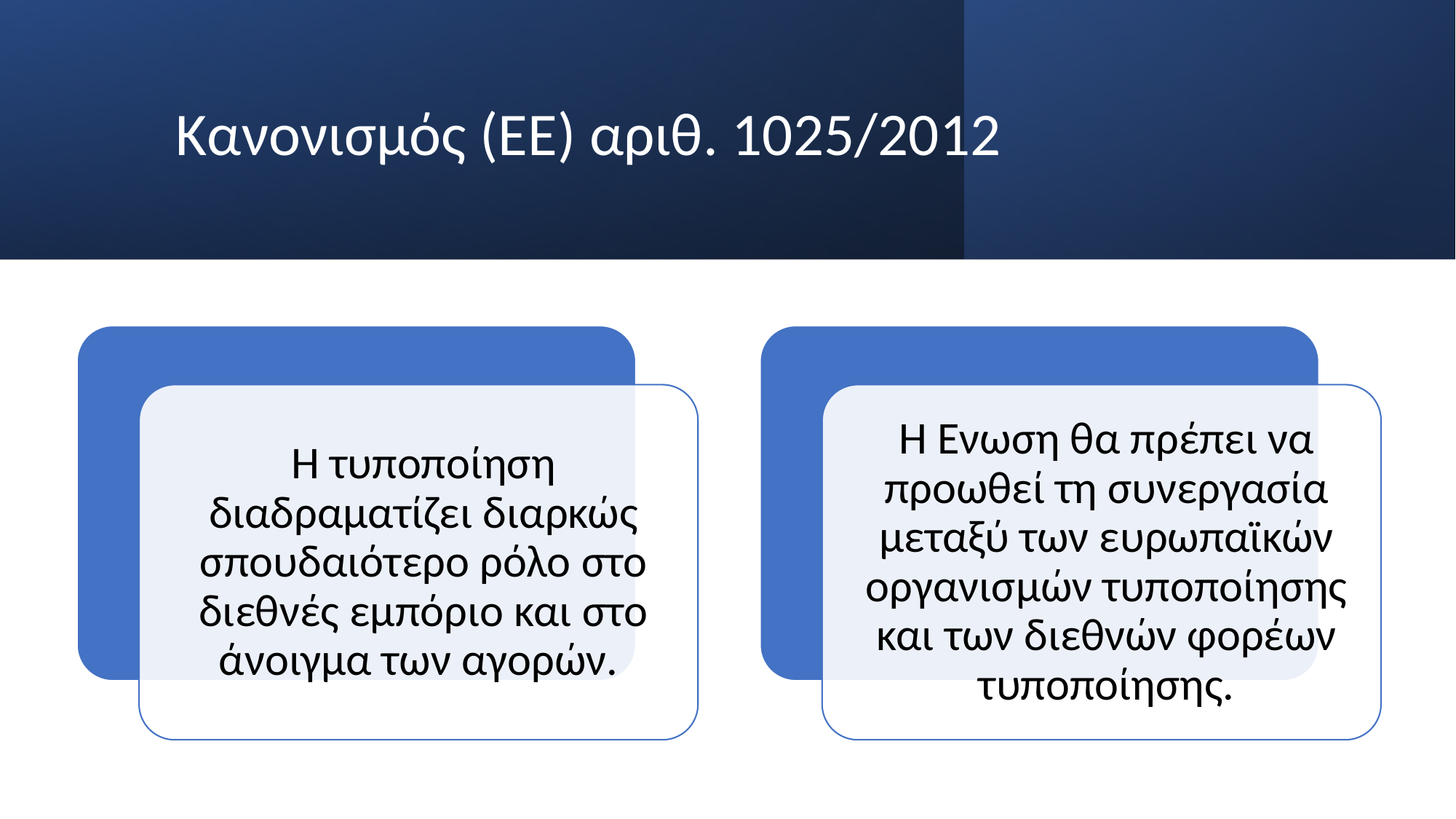

# Κανονισμός (ΕΕ) αριθ. 1025/2012
Η τυποποίηση διαδραματίζει διαρκώς σπουδαιότερο ρόλο στο διεθνές εμπόριο και στο άνοιγμα των αγορών.
Η Ένωση θα πρέπει να προωθεί τη συνεργασία μεταξύ των ευρωπαϊκών οργανισμών τυποποίησης και των διεθνών φορέων τυποποίησης.